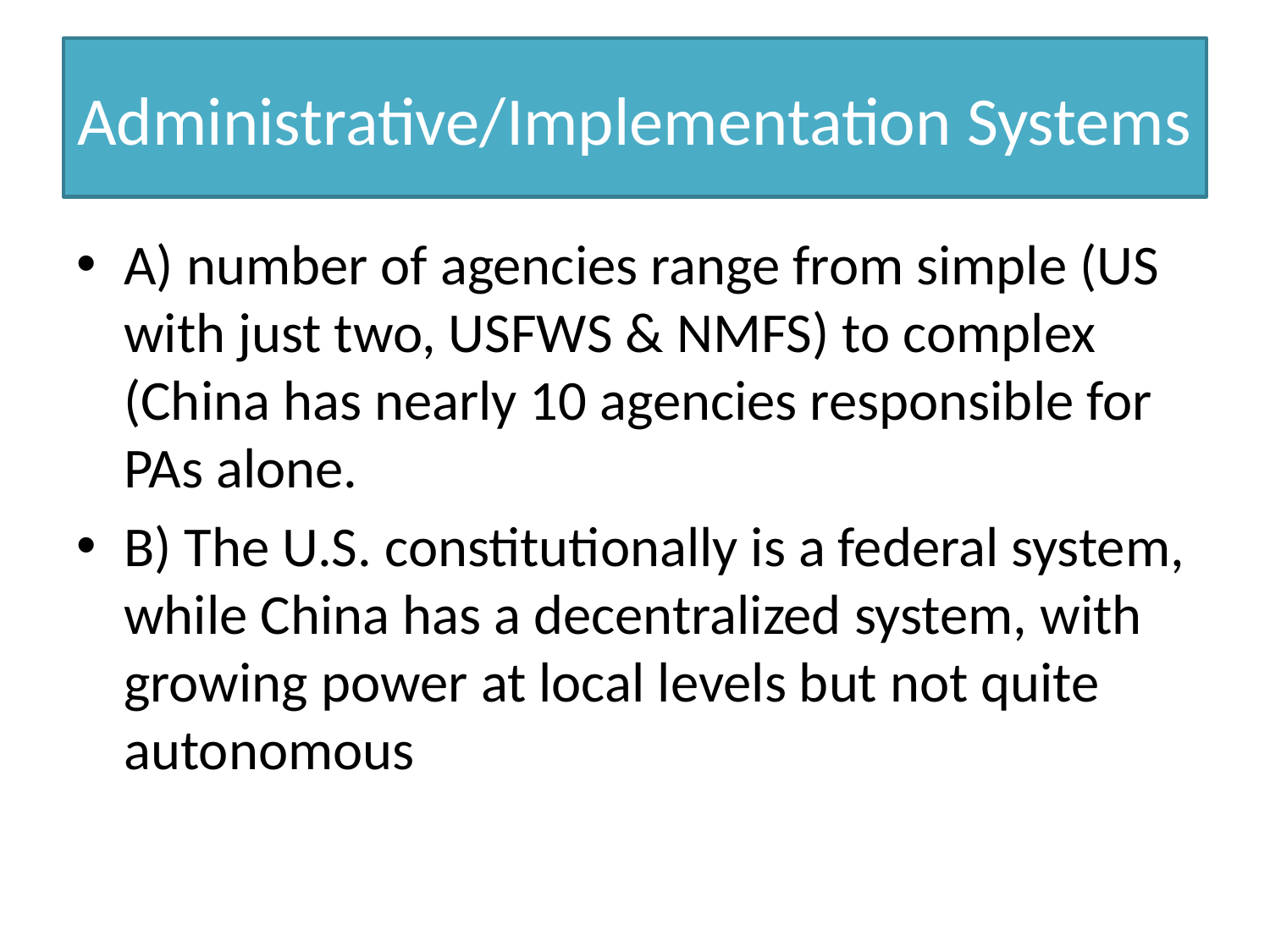

# Administrative/Implementation Systems
A) number of agencies range from simple (US with just two, USFWS & NMFS) to complex (China has nearly 10 agencies responsible for PAs alone.
B) The U.S. constitutionally is a federal system, while China has a decentralized system, with growing power at local levels but not quite autonomous